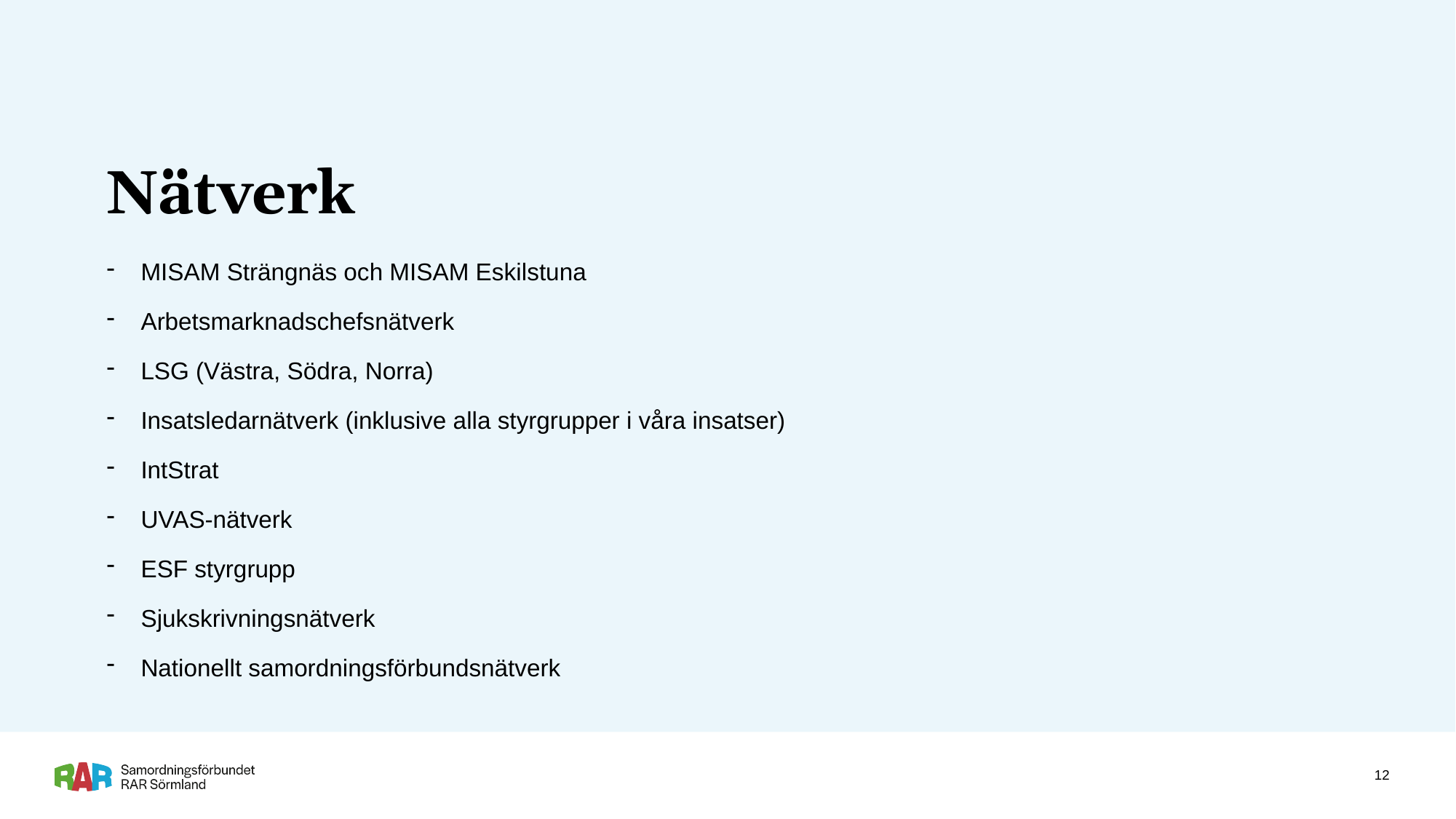

# Nätverk
MISAM Strängnäs och MISAM Eskilstuna
Arbetsmarknadschefsnätverk
LSG (Västra, Södra, Norra)
Insatsledarnätverk (inklusive alla styrgrupper i våra insatser)
IntStrat
UVAS-nätverk
ESF styrgrupp
Sjukskrivningsnätverk
Nationellt samordningsförbundsnätverk
12